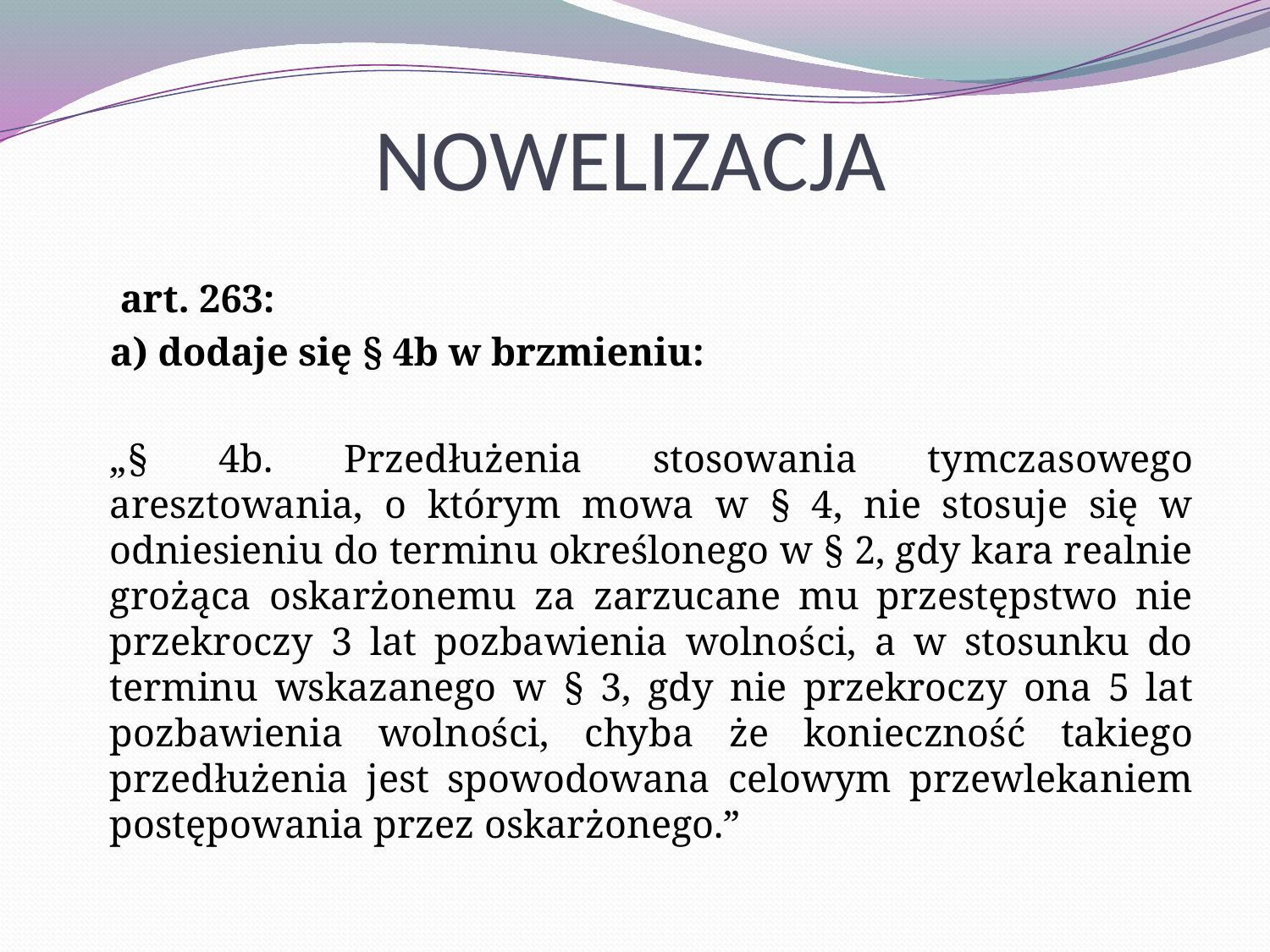

# NOWELIZACJA
	 art. 263:
	a) dodaje się § 4b w brzmieniu:

	„§ 4b. Przedłużenia stosowania tymczasowego aresztowania, o którym mowa w § 4, nie stosuje się w odniesieniu do terminu określonego w § 2, gdy kara realnie grożąca oskarżonemu za zarzucane mu przestępstwo nie przekroczy 3 lat pozbawienia wolności, a w stosunku do terminu wskazanego w § 3, gdy nie przekroczy ona 5 lat pozbawienia wolności, chyba że konieczność takiego przedłużenia jest spowodowana celowym przewlekaniem postępowania przez oskarżonego.”